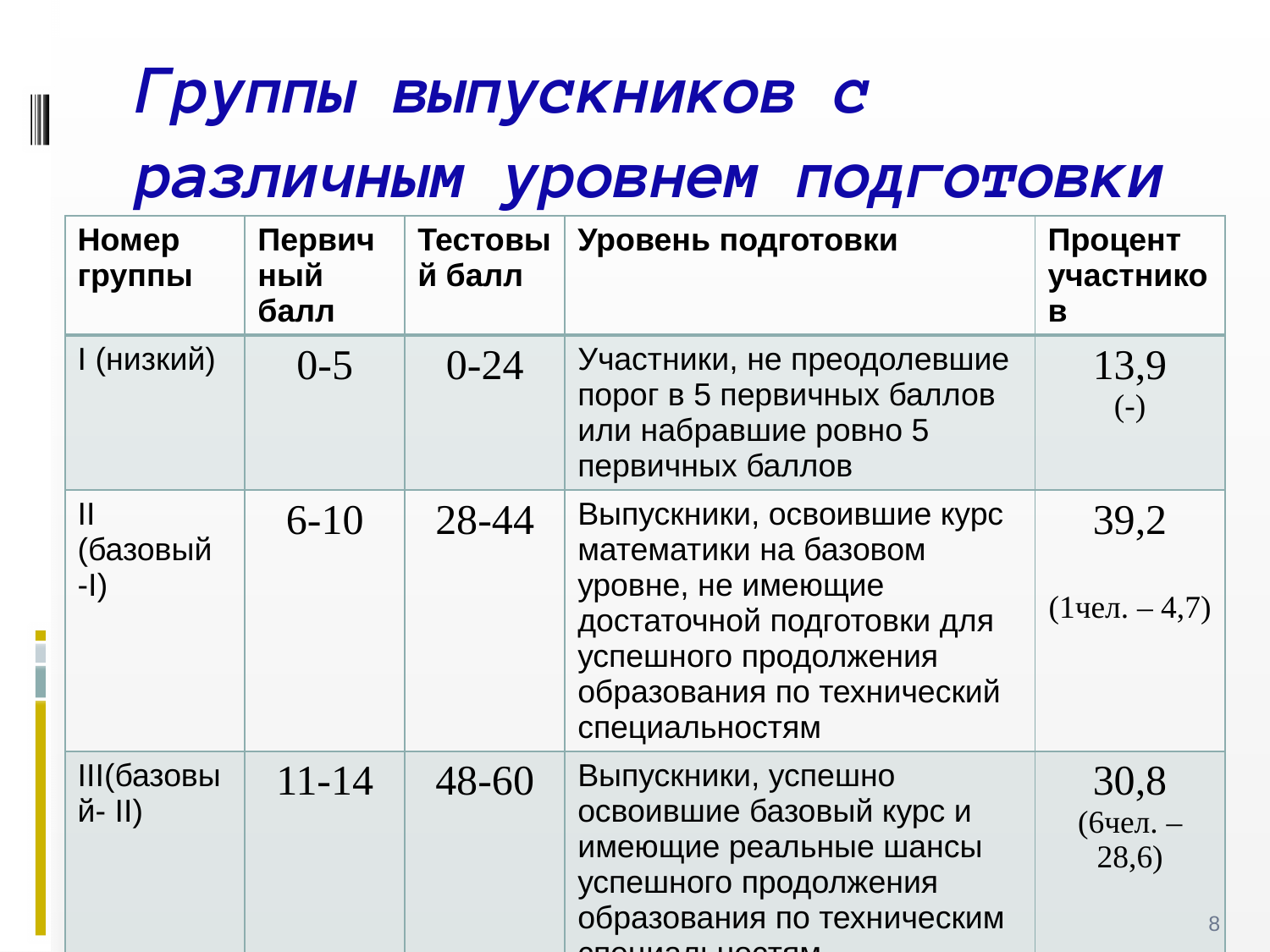

# Группы выпускников с различным уровнем подготовки
| Номер группы | Первичный балл | Тестовый балл | Уровень подготовки | Процент участников |
| --- | --- | --- | --- | --- |
| I (низкий) | 0-5 | 0-24 | Участники, не преодолевшие порог в 5 первичных баллов или набравшие ровно 5 первичных баллов | 13,9 (-) |
| II (базовый -I) | 6-10 | 28-44 | Выпускники, освоившие курс математики на базовом уровне, не имеющие достаточной подготовки для успешного продолжения образования по технический специальностям | 39,2 (1чел. – 4,7) |
| III(базовый- II) | 11-14 | 48-60 | Выпускники, успешно освоившие базовый курс и имеющие реальные шансы успешного продолжения образования по техническим специальностям | 30,8 (6чел. – 28,6) |
8